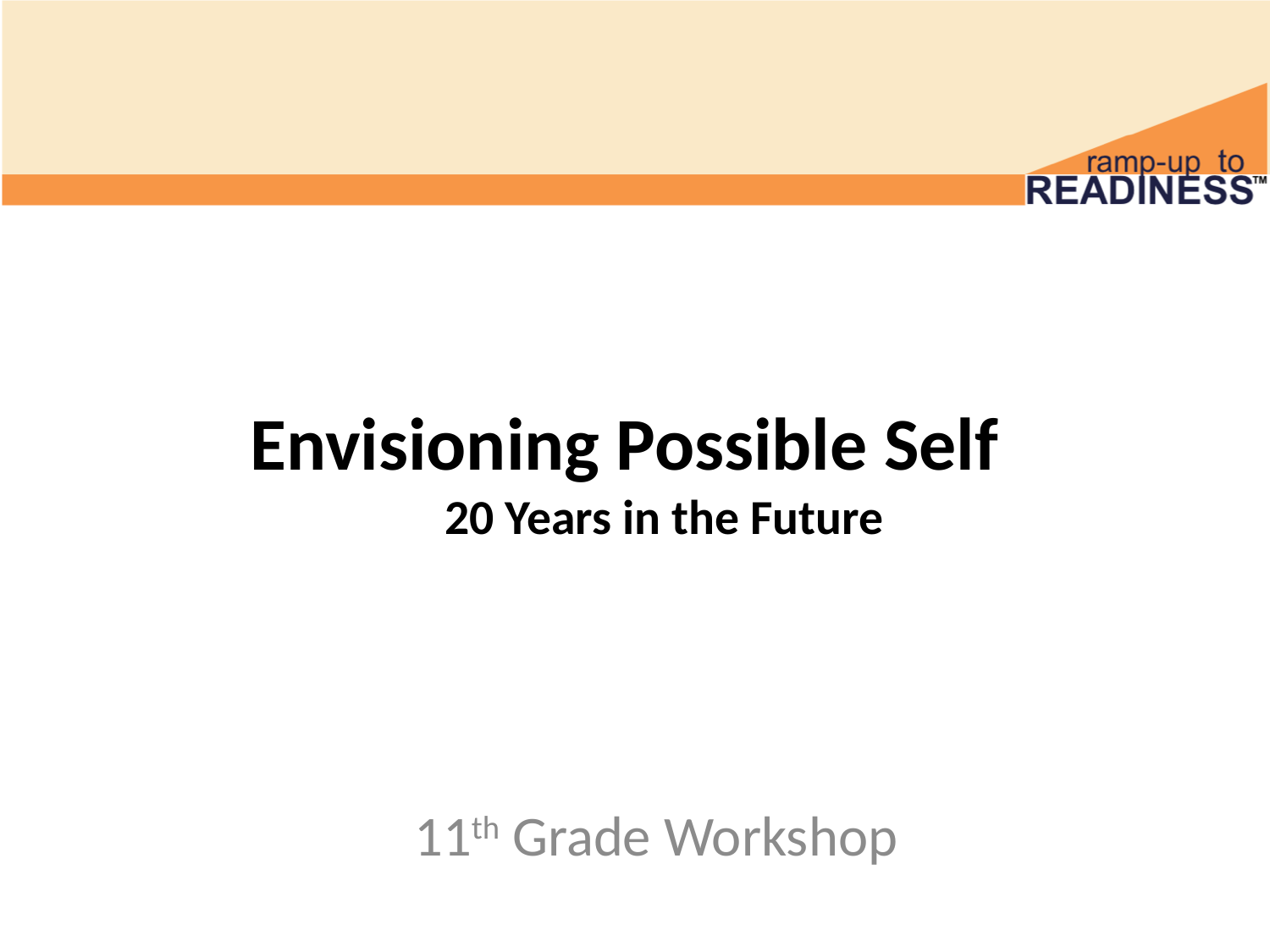

# Envisioning Possible Self 20 Years in the Future
11th Grade Workshop